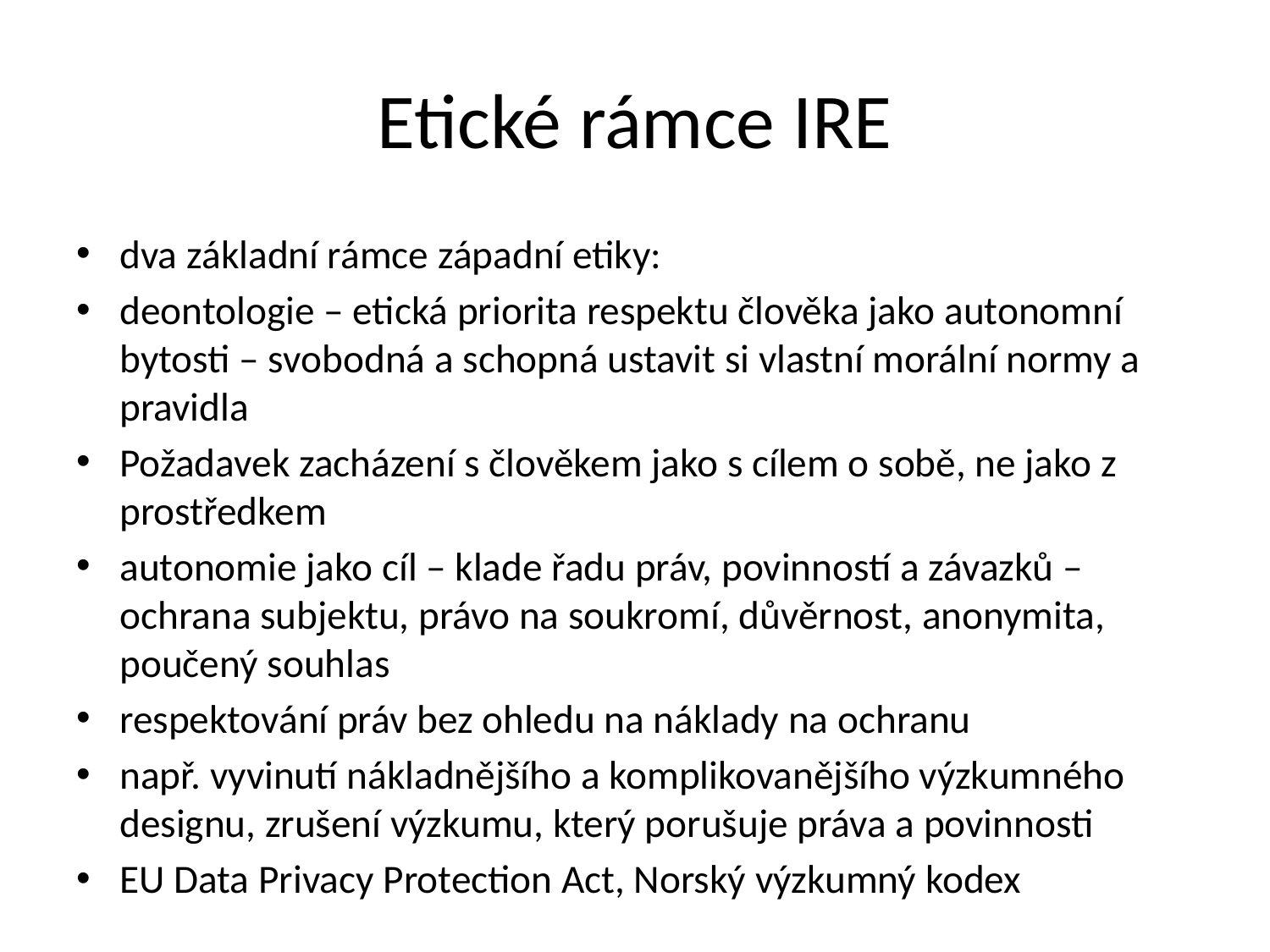

# Etické rámce IRE
dva základní rámce západní etiky:
deontologie – etická priorita respektu člověka jako autonomní bytosti – svobodná a schopná ustavit si vlastní morální normy a pravidla
Požadavek zacházení s člověkem jako s cílem o sobě, ne jako z prostředkem
autonomie jako cíl – klade řadu práv, povinností a závazků – ochrana subjektu, právo na soukromí, důvěrnost, anonymita, poučený souhlas
respektování práv bez ohledu na náklady na ochranu
např. vyvinutí nákladnějšího a komplikovanějšího výzkumného designu, zrušení výzkumu, který porušuje práva a povinnosti
EU Data Privacy Protection Act, Norský výzkumný kodex